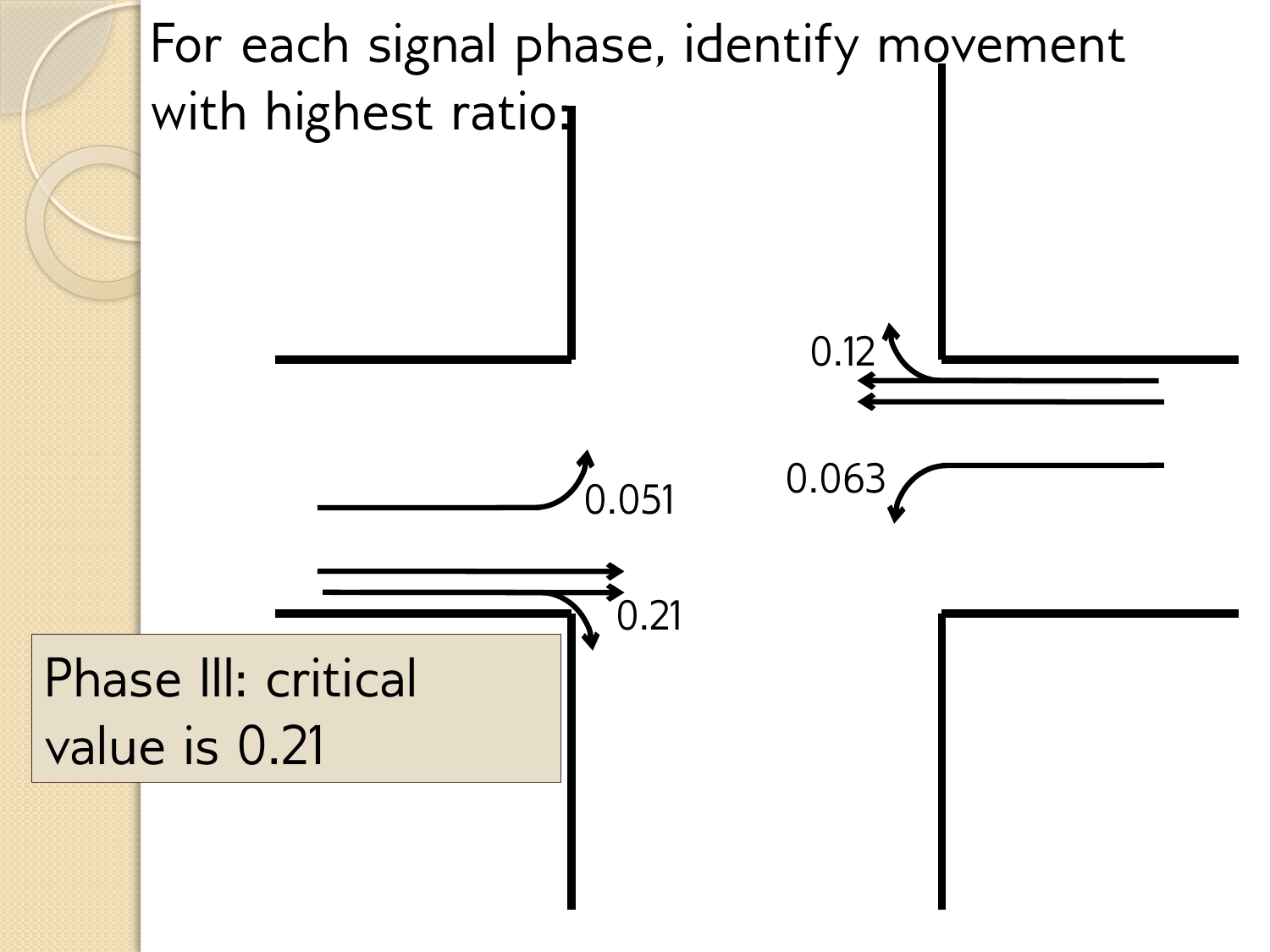

For each signal phase, identify movement with highest ratio:

0.12

0.063
0.051
0.21
Phase III: critical value is 0.21